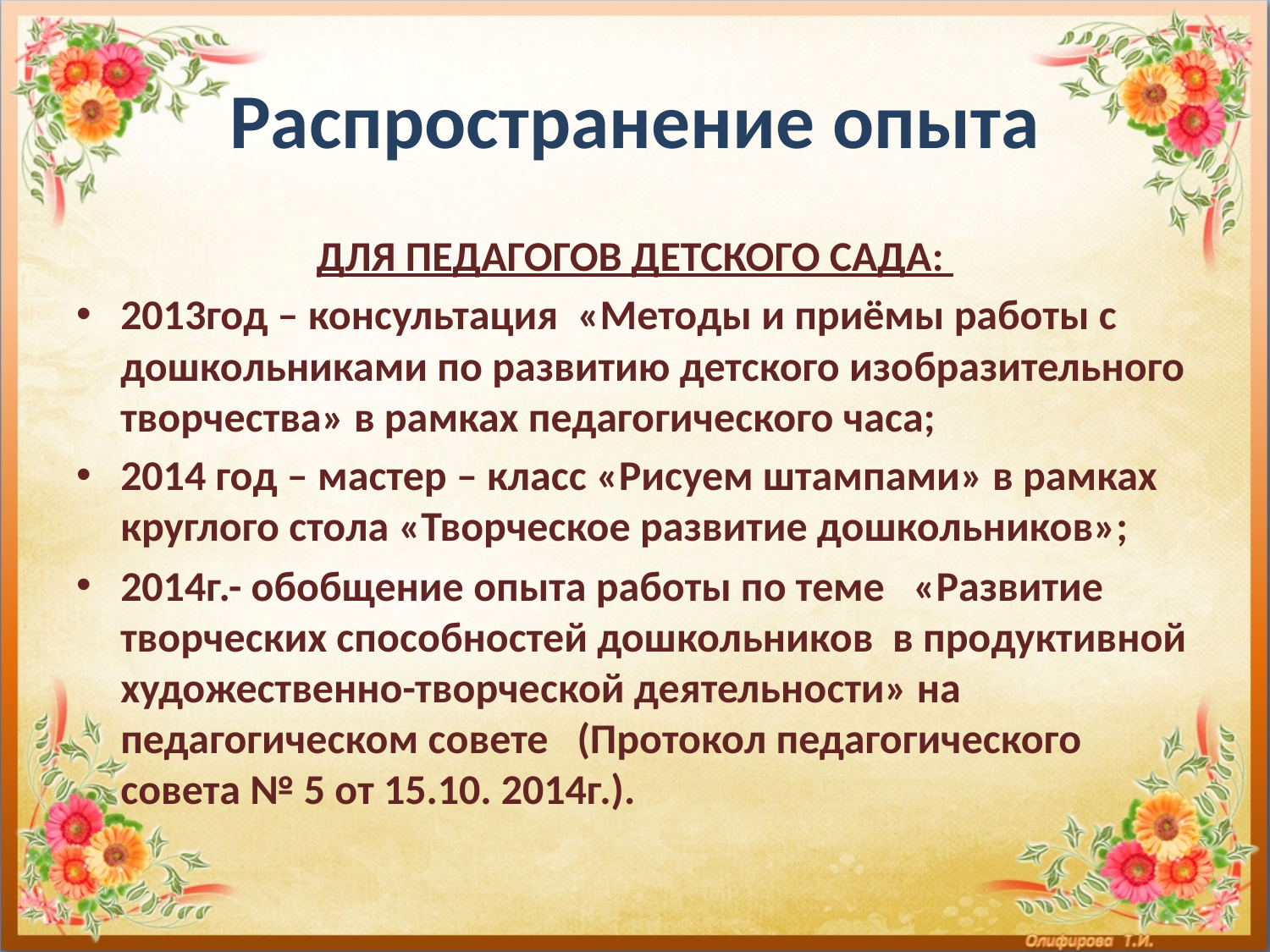

# Распространение опыта
ДЛЯ ПЕДАГОГОВ ДЕТСКОГО САДА:
2013год – консультация  «Методы и приёмы работы с дошкольниками по развитию детского изобразительного творчества» в рамках педагогического часа;
2014 год – мастер – класс «Рисуем штампами» в рамках круглого стола «Творческое развитие дошкольников»;
2014г.- обобщение опыта работы по теме   «Развитие творческих способностей дошкольников  в продуктивной художественно-творческой деятельности» на педагогическом совете   (Протокол педагогического совета № 5 от 15.10. 2014г.).